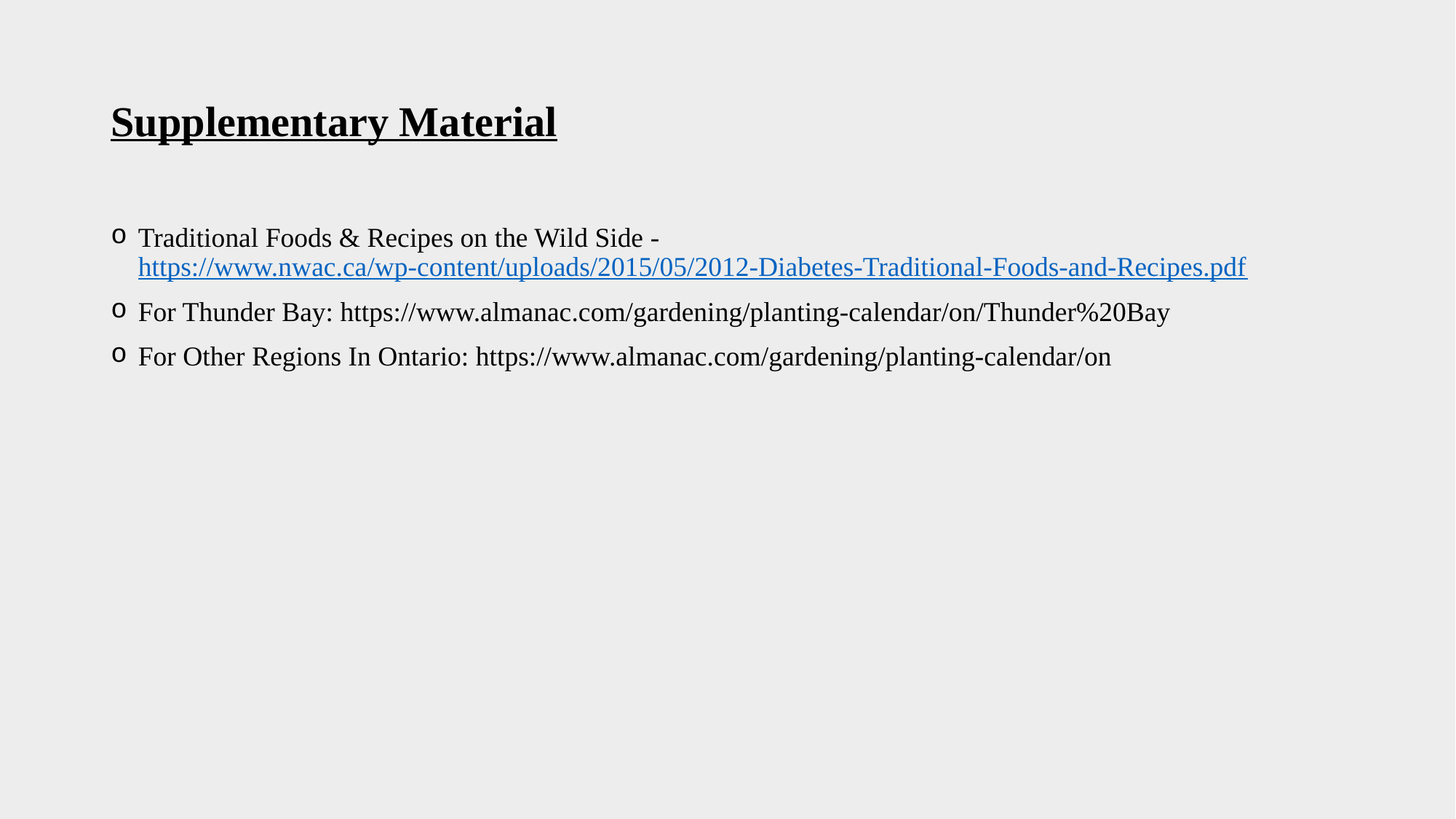

# Supplementary Material
Traditional Foods & Recipes on the Wild Side - https://www.nwac.ca/wp-content/uploads/2015/05/2012-Diabetes-Traditional-Foods-and-Recipes.pdf
For Thunder Bay: https://www.almanac.com/gardening/planting-calendar/on/Thunder%20Bay
For Other Regions In Ontario: https://www.almanac.com/gardening/planting-calendar/on